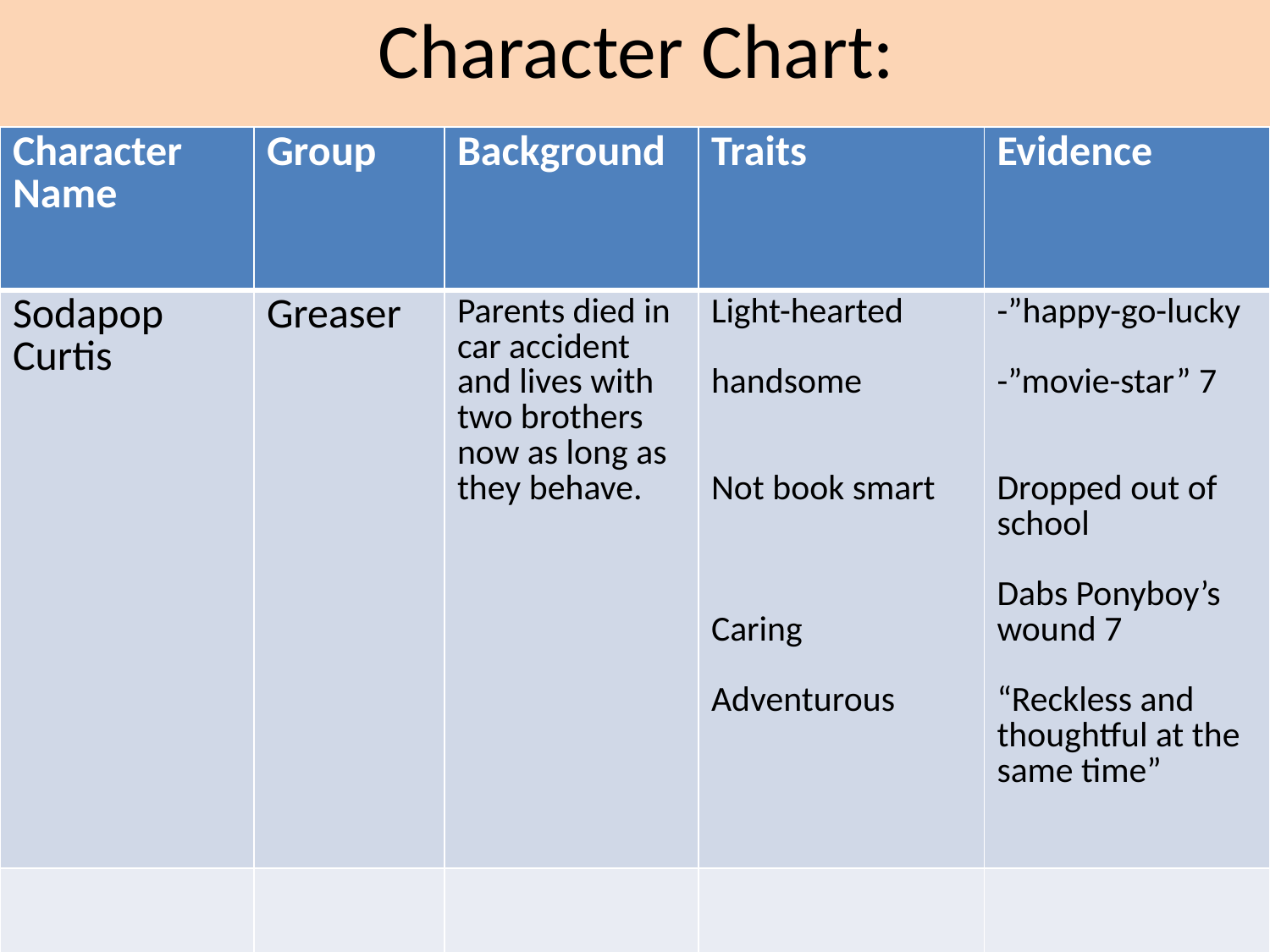

# Character Chart:
| Character Name | Group | Background | Traits | Evidence |
| --- | --- | --- | --- | --- |
| Sodapop Curtis | Greaser | Parents died in car accident and lives with two brothers now as long as they behave. | Light-hearted handsome Not book smart Caring Adventurous | -”happy-go-lucky -”movie-star” 7 Dropped out of school Dabs Ponyboy’s wound 7 “Reckless and thoughtful at the same time” |
|  |  |  |  |  |
|  |  |  |  |  |
|  |  |  |  |  |
|  |  |  |  |  |
|  |  |  |  |  |
|  |  |  |  |  |